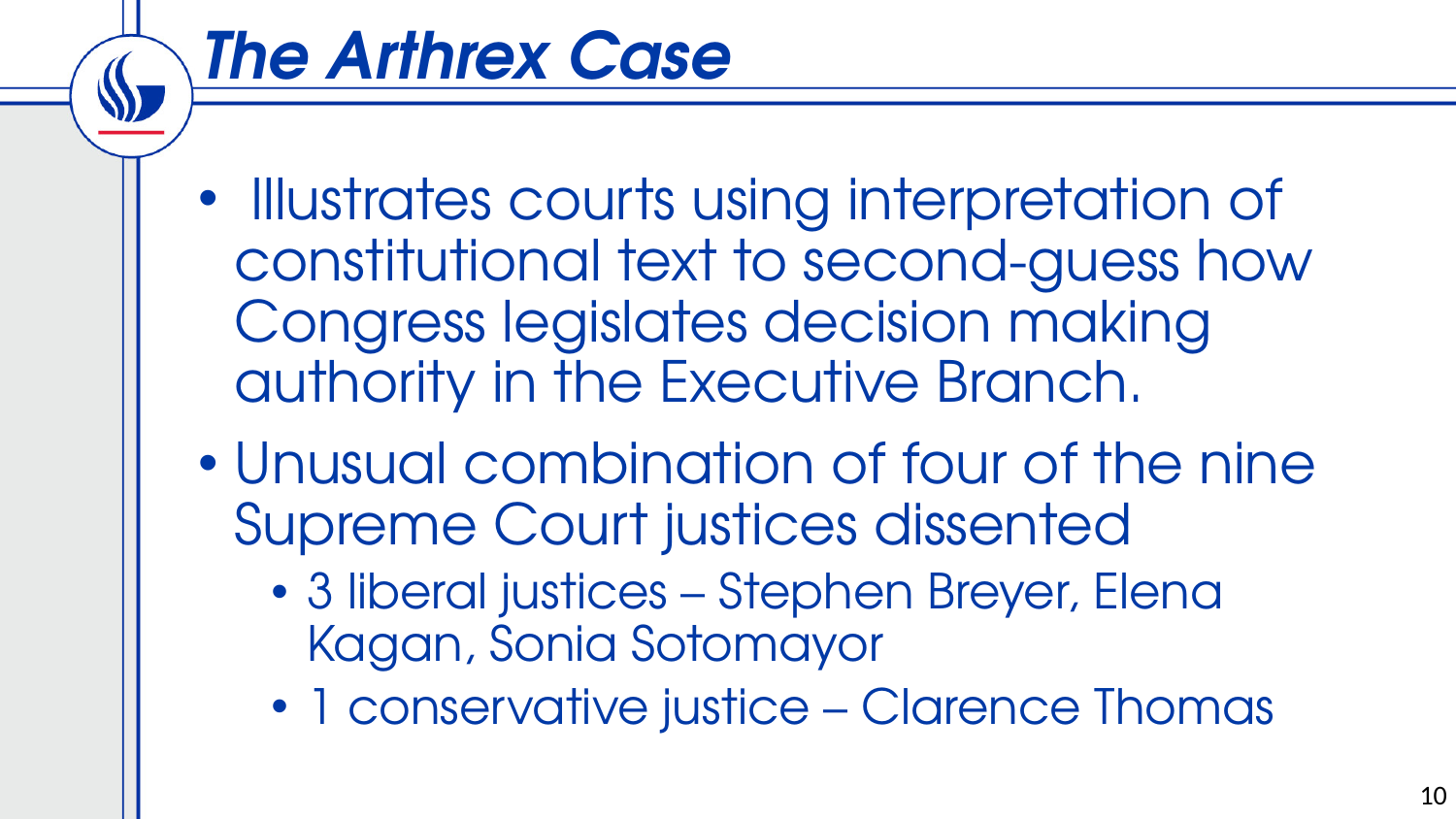

# The Arthrex Case
 Illustrates courts using interpretation of constitutional text to second-guess how Congress legislates decision making authority in the Executive Branch.
Unusual combination of four of the nine Supreme Court justices dissented
3 liberal justices – Stephen Breyer, Elena Kagan, Sonia Sotomayor
1 conservative justice – Clarence Thomas
10